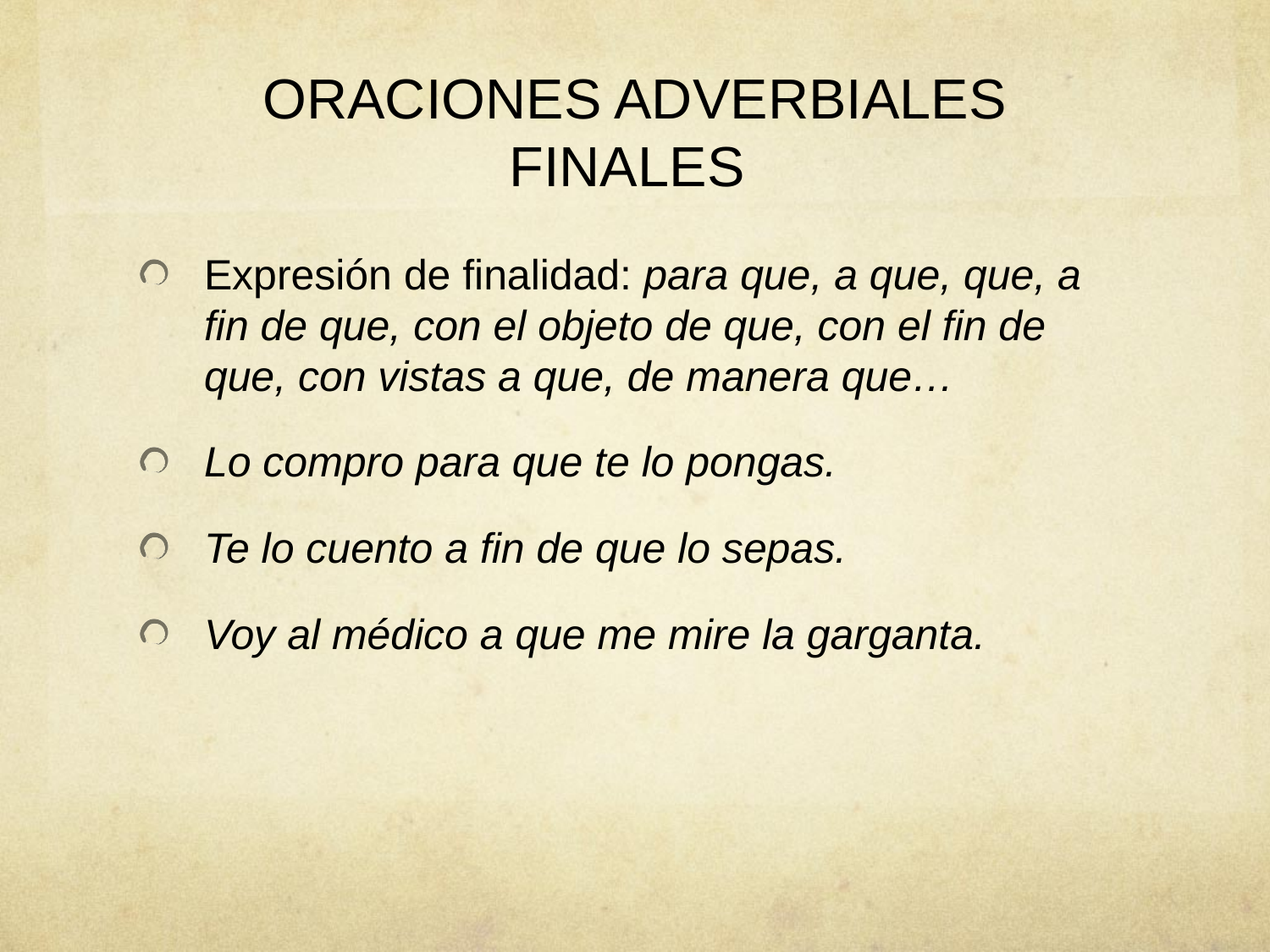

# ORACIONES ADVERBIALES FINALES
Expresión de finalidad: para que, a que, que, a fin de que, con el objeto de que, con el fin de que, con vistas a que, de manera que…
Lo compro para que te lo pongas.
Te lo cuento a fin de que lo sepas.
Voy al médico a que me mire la garganta.